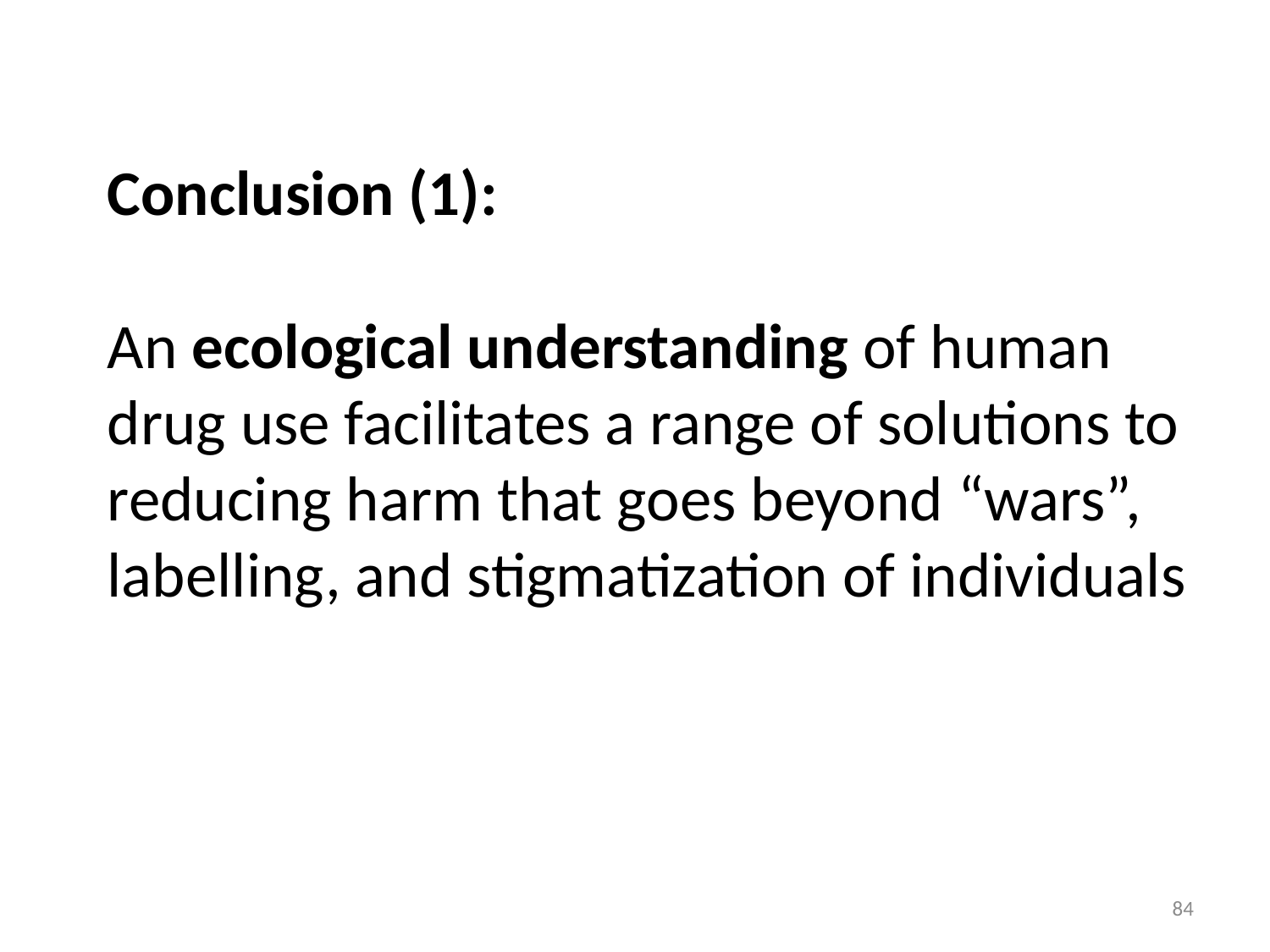

Conclusion (1):

An ecological understanding of human drug use facilitates a range of solutions to reducing harm that goes beyond “wars”, labelling, and stigmatization of individuals

84